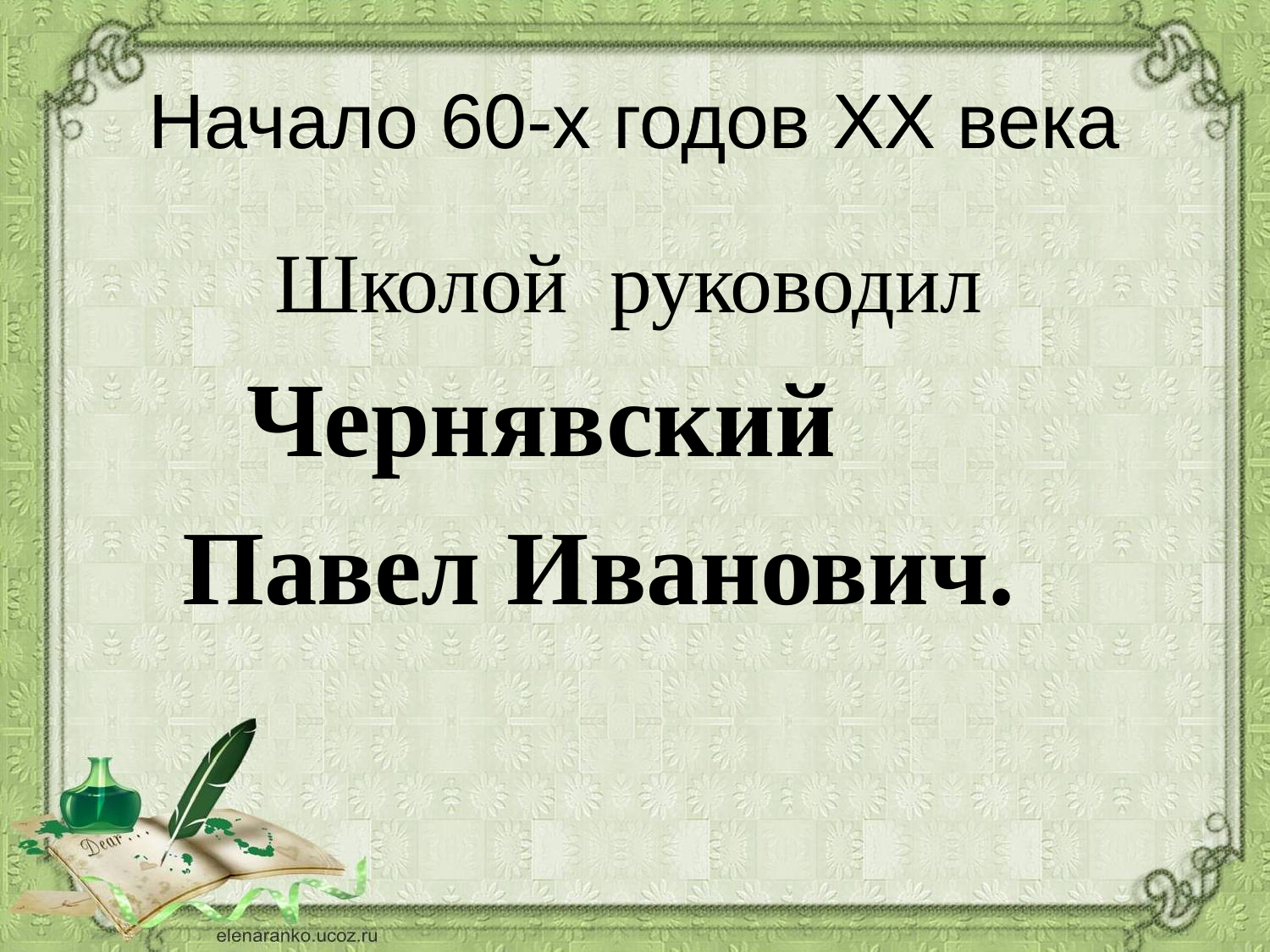

# Начало 60-х годов ХХ века
              Школой  руководил
            Чернявский
    Павел Иванович.